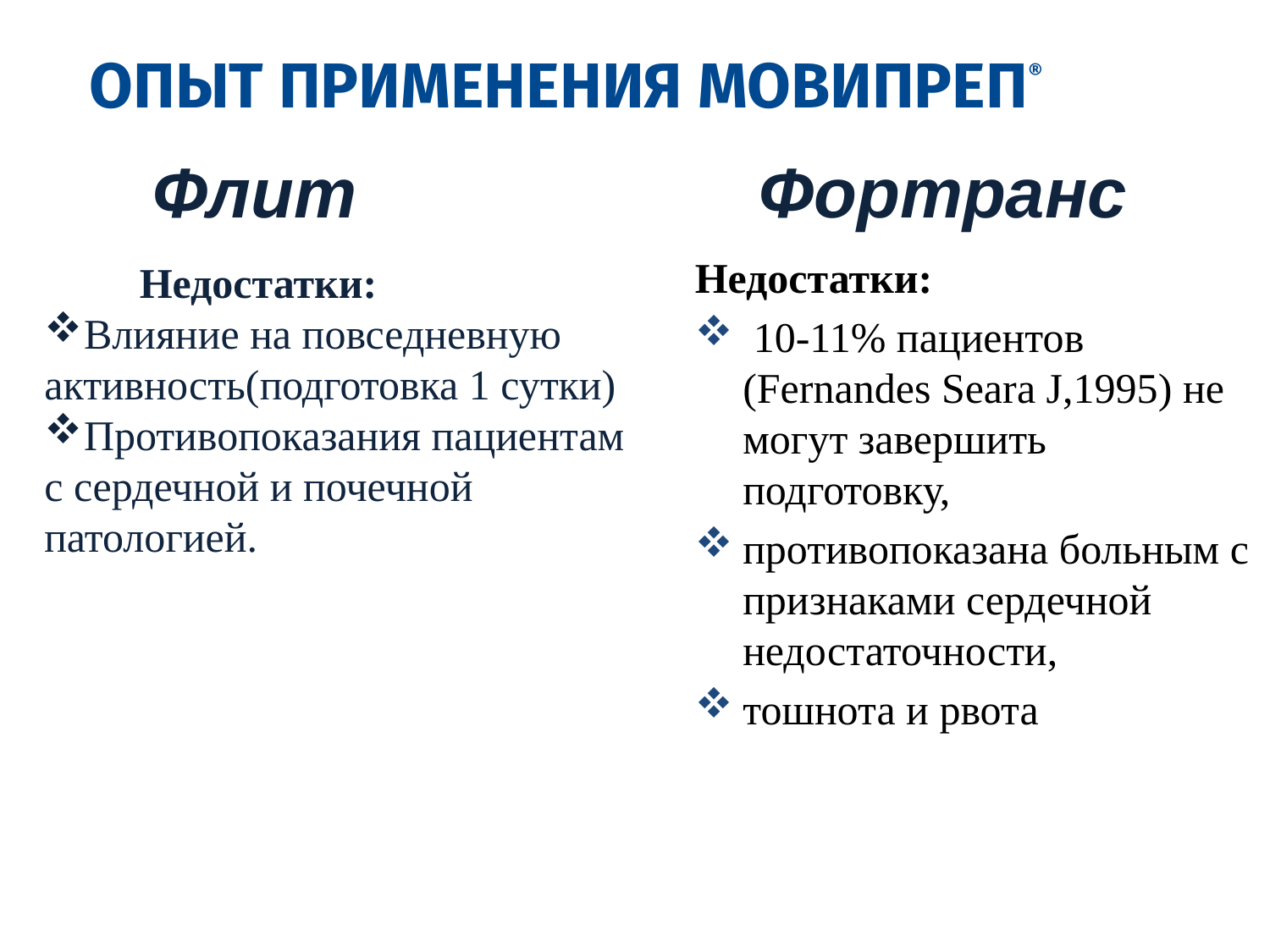

ОПЫТ ПРИМЕНЕНИЯ МОВИПРЕП®
Флит
Фортранс
Недостатки:
 10-11% пациентов (Fernandes Seara J,1995) не могут завершить подготовку,
противопоказана больным с признаками сердечной недостаточности,
тошнота и рвота
         Недостатки:
Влияние на повседневную
активность(подготовка 1 сутки)
Противопоказания пациентам
с сердечной и почечной патологией.